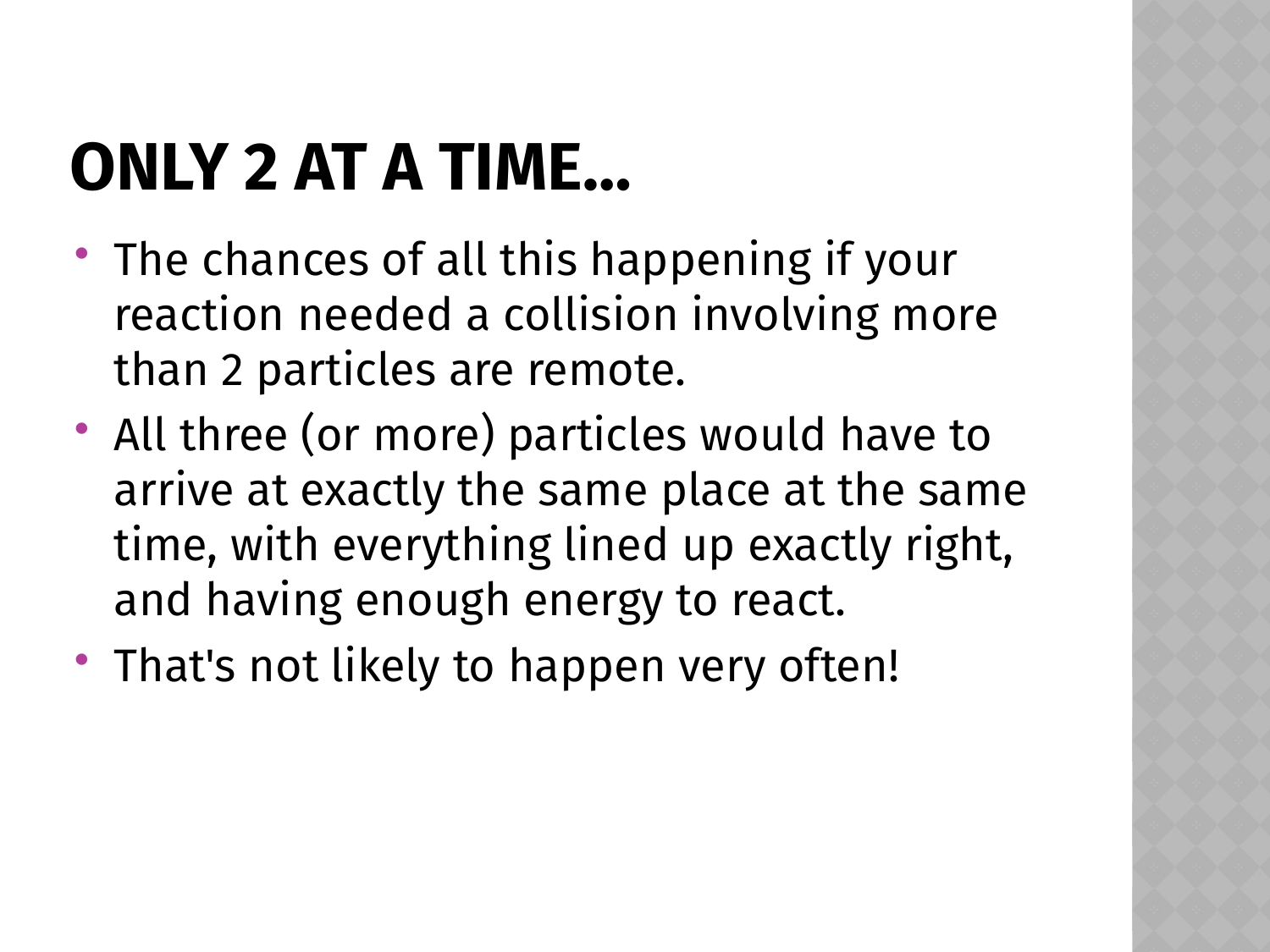

# Only 2 at a time…
The chances of all this happening if your reaction needed a collision involving more than 2 particles are remote.
All three (or more) particles would have to arrive at exactly the same place at the same time, with everything lined up exactly right, and having enough energy to react.
That's not likely to happen very often!